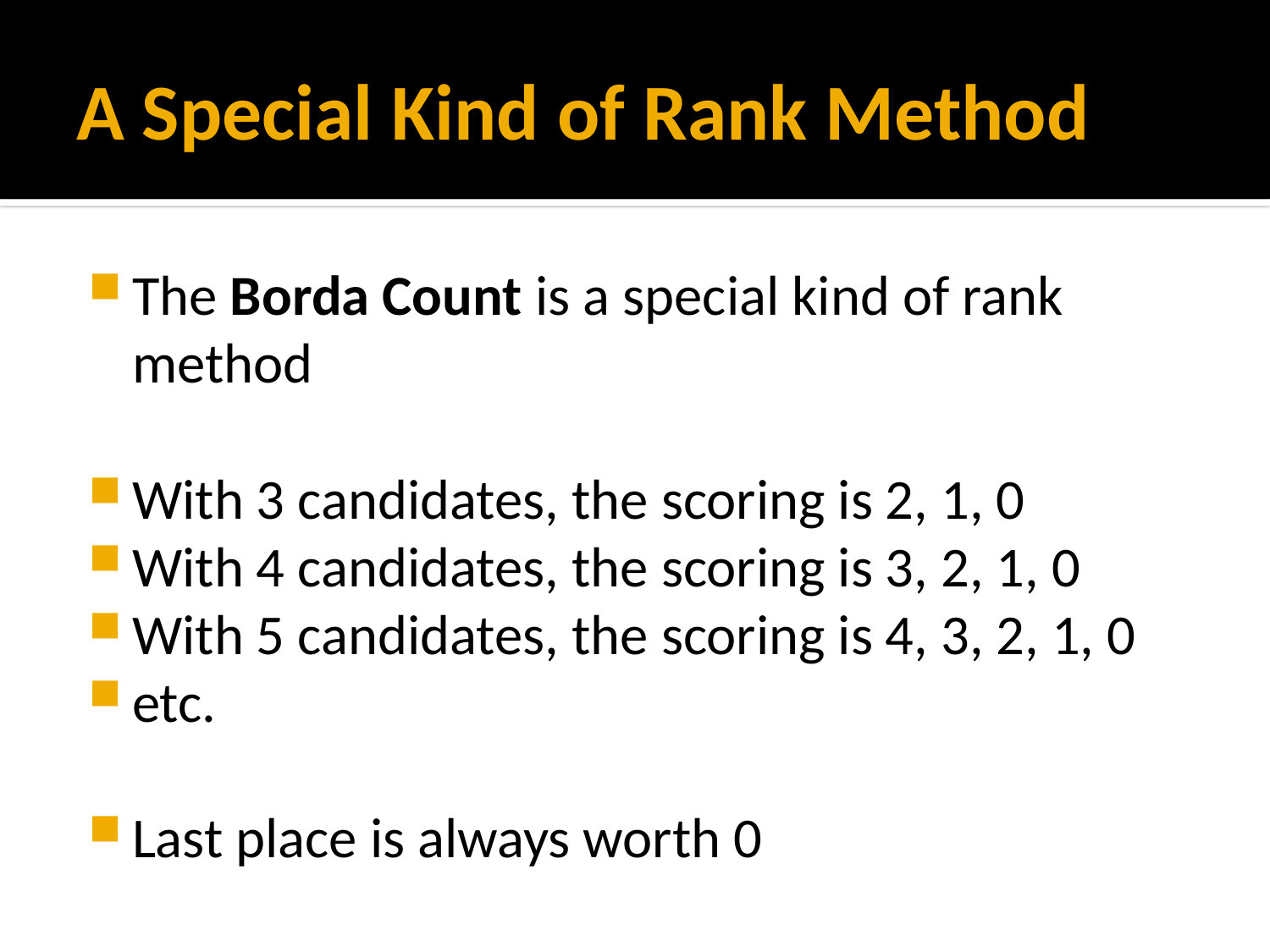

# A Special Kind of Rank Method
The Borda Count is a special kind of rank method

With 3 candidates, the scoring is 2, 1, 0
With 4 candidates, the scoring is 3, 2, 1, 0
With 5 candidates, the scoring is 4, 3, 2, 1, 0
etc.

Last place is always worth 0